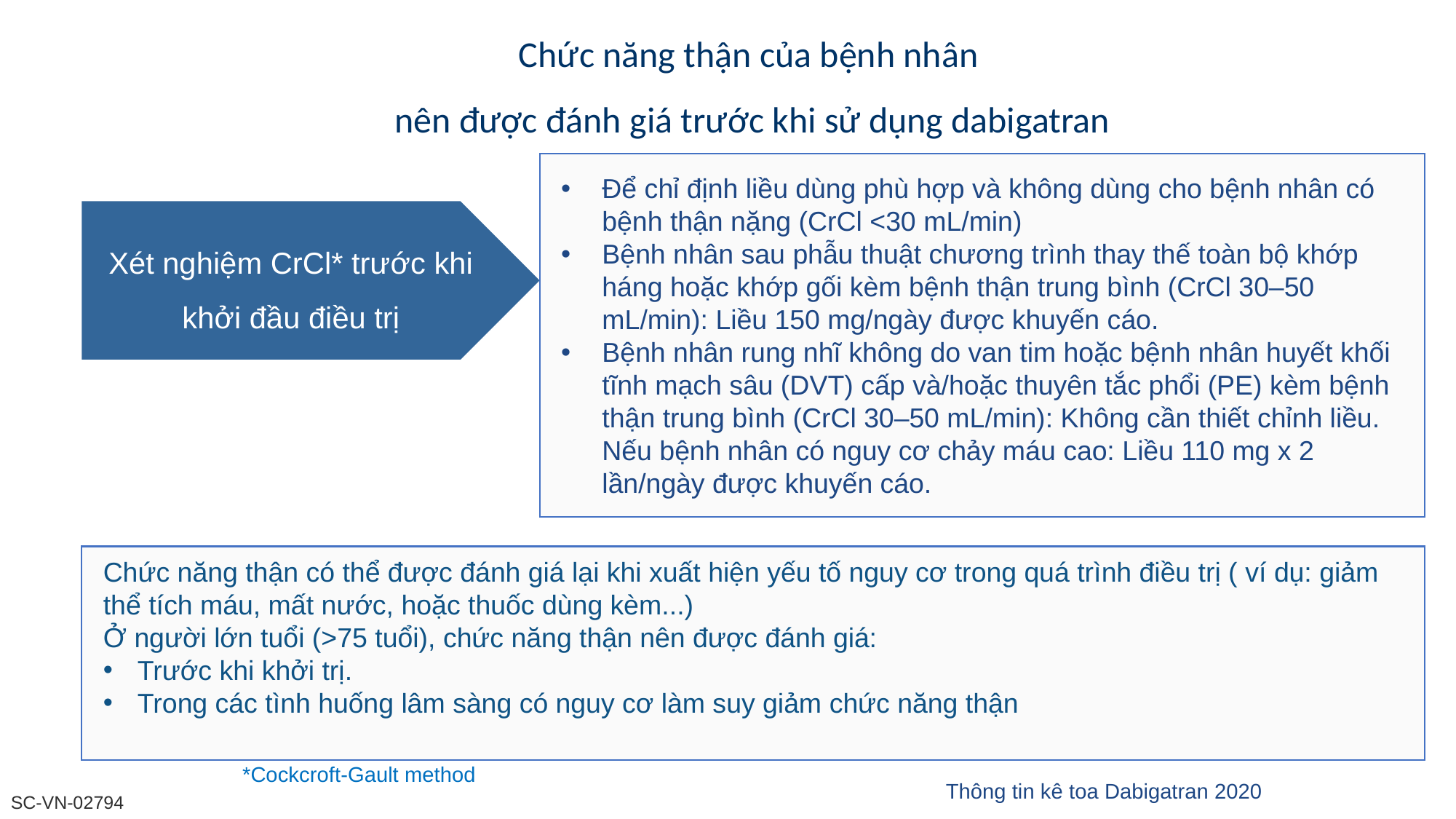

# Chức năng thận của bệnh nhân nên được đánh giá trước khi sử dụng dabigatran
Để chỉ định liều dùng phù hợp và không dùng cho bệnh nhân có bệnh thận nặng (CrCl <30 mL/min)
Bệnh nhân sau phẫu thuật chương trình thay thế toàn bộ khớp háng hoặc khớp gối kèm bệnh thận trung bình (CrCl 30–50 mL/min): Liều 150 mg/ngày được khuyến cáo.
Bệnh nhân rung nhĩ không do van tim hoặc bệnh nhân huyết khối tĩnh mạch sâu (DVT) cấp và/hoặc thuyên tắc phổi (PE) kèm bệnh thận trung bình (CrCl 30–50 mL/min): Không cần thiết chỉnh liều. Nếu bệnh nhân có nguy cơ chảy máu cao: Liều 110 mg x 2 lần/ngày được khuyến cáo.
Xét nghiệm CrCl* trước khi khởi đầu điều trị
Chức năng thận có thể được đánh giá lại khi xuất hiện yếu tố nguy cơ trong quá trình điều trị ( ví dụ: giảm thể tích máu, mất nước, hoặc thuốc dùng kèm...)
Ở người lớn tuổi (>75 tuổi), chức năng thận nên được đánh giá:
Trước khi khởi trị.
Trong các tình huống lâm sàng có nguy cơ làm suy giảm chức năng thận

*Cockcroft-Gault method
Thông tin kê toa Dabigatran 2020